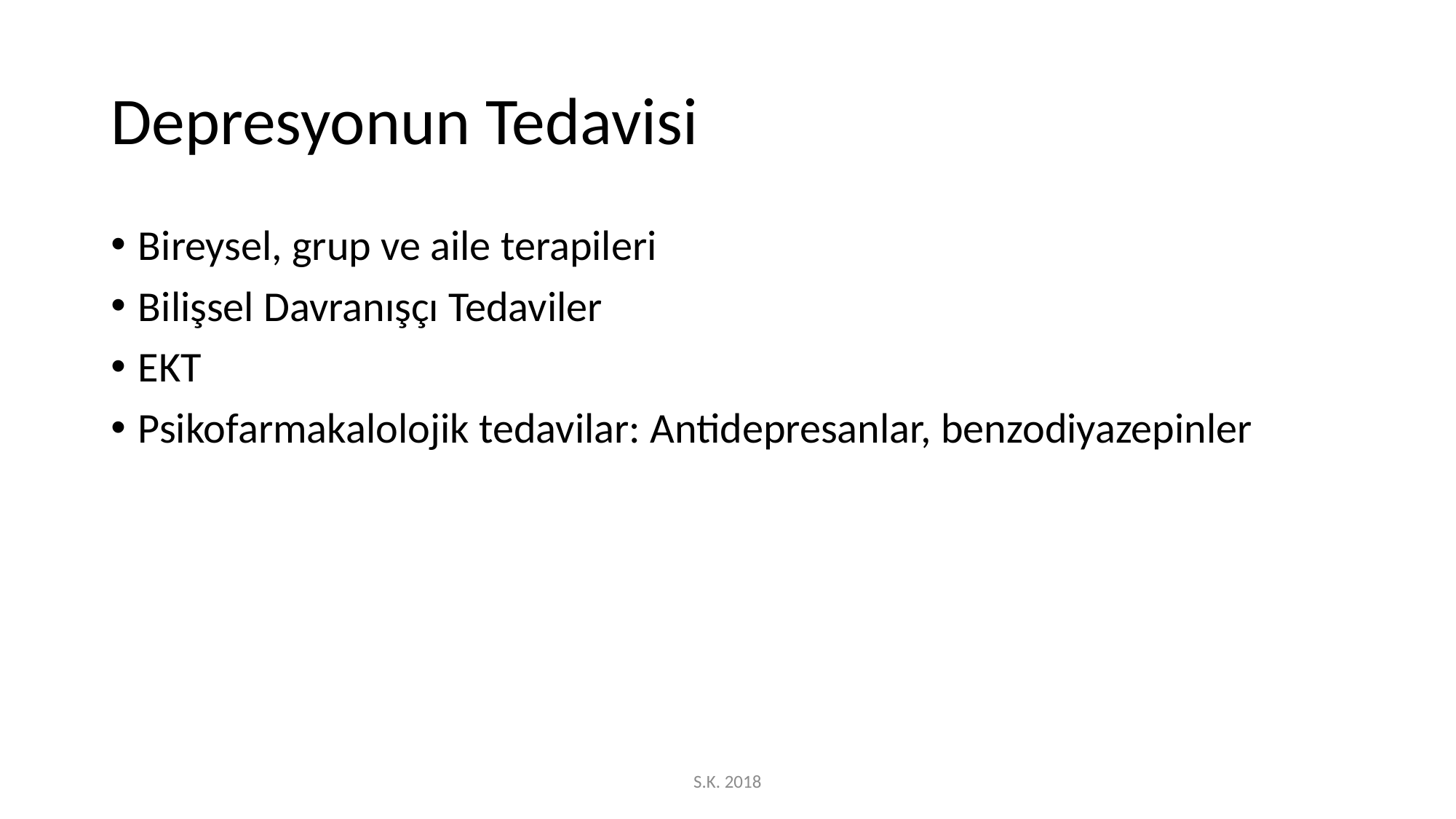

# Depresyonun Tedavisi
Bireysel, grup ve aile terapileri
Bilişsel Davranışçı Tedaviler
EKT
Psikofarmakalolojik tedavilar: Antidepresanlar, benzodiyazepinler
S.K. 2018